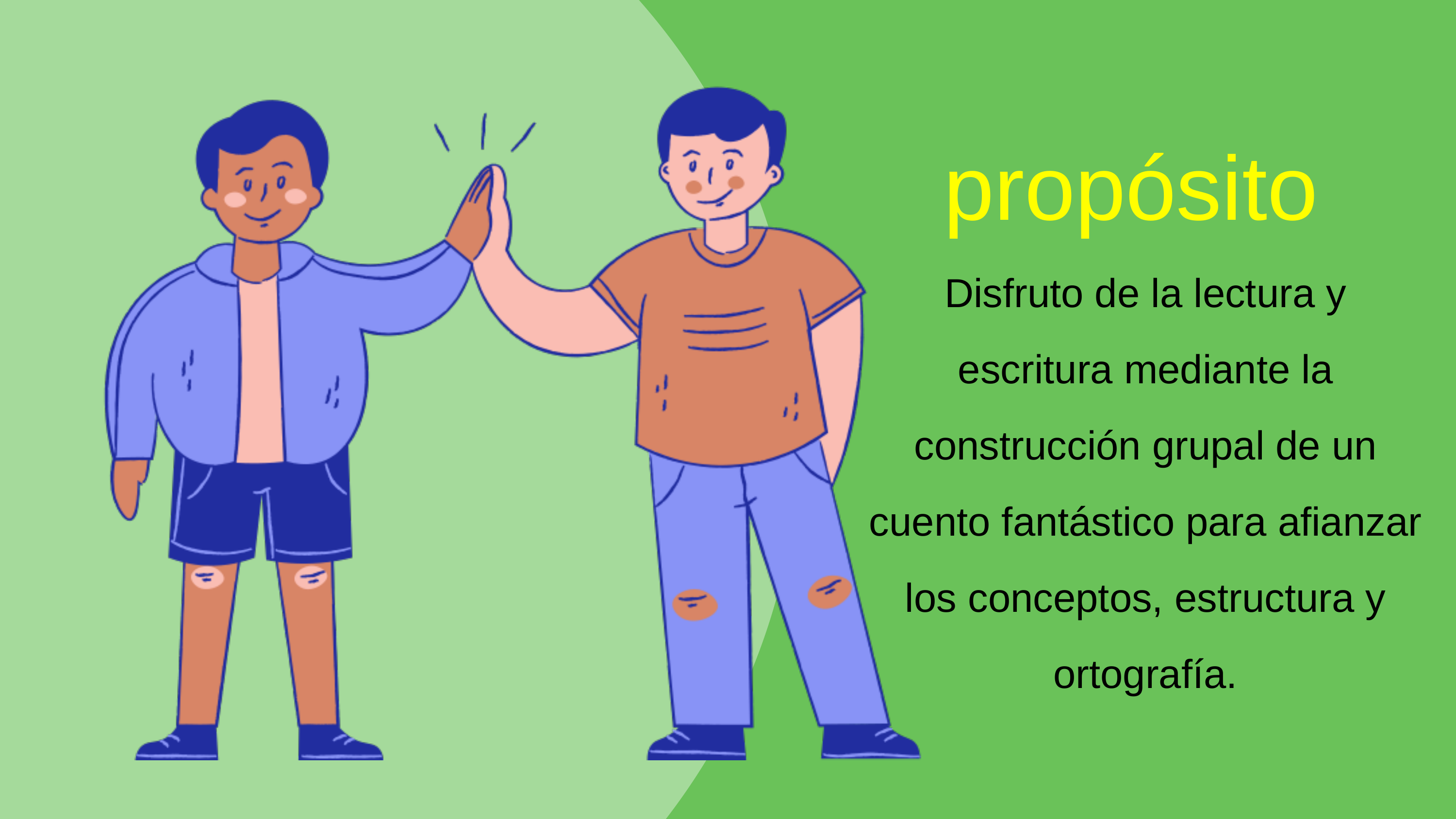

propósito
Disfruto de la lectura y escritura mediante la construcción grupal de un cuento fantástico para afianzar los conceptos, estructura y ortografía.